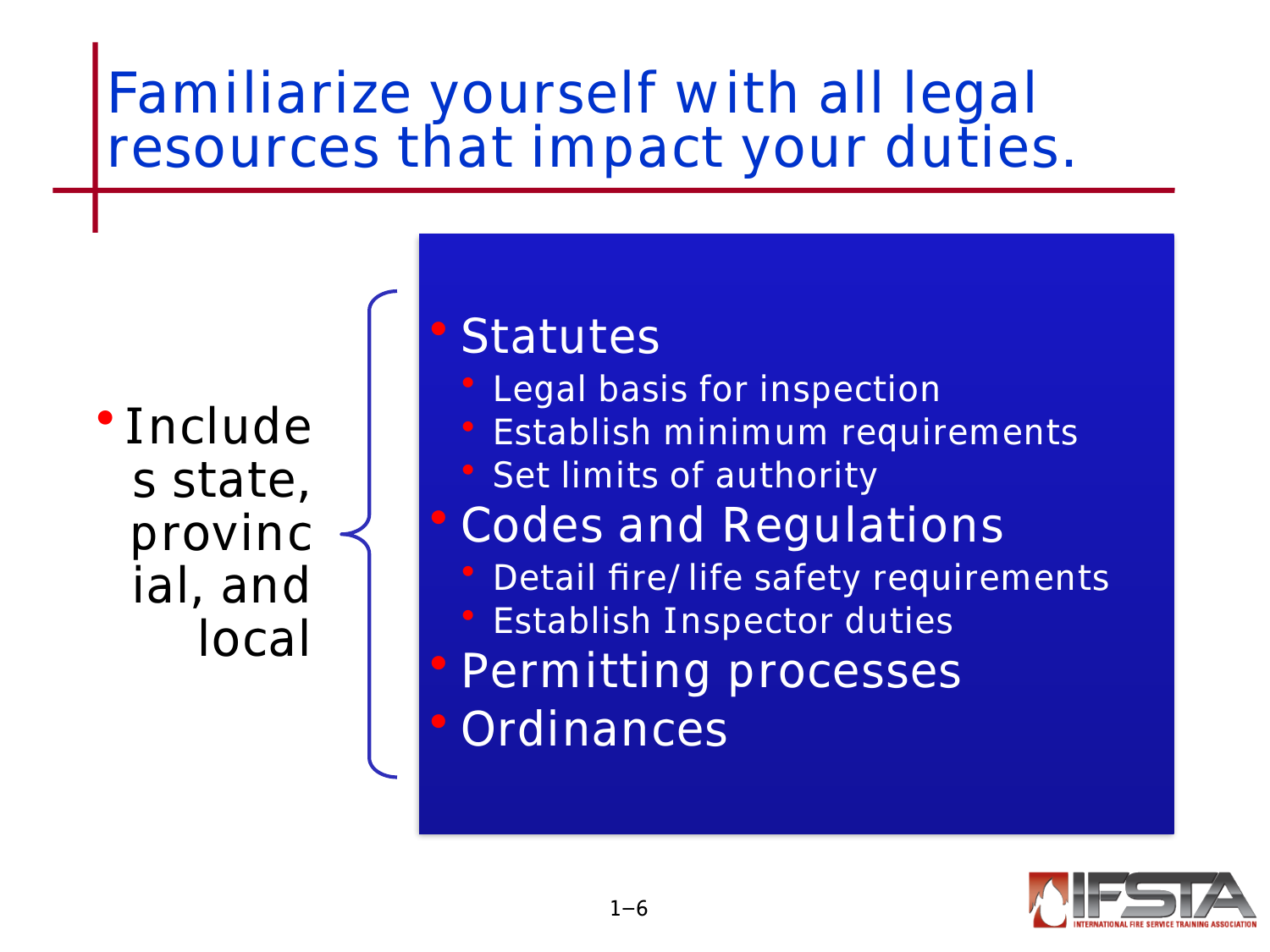

# Familiarize yourself with all legal resources that impact your duties.
Includes state, provincial, and local
Statutes
Legal basis for inspection
Establish minimum requirements
Set limits of authority
Codes and Regulations
Detail fire/life safety requirements
Establish Inspector duties
Permitting processes
Ordinances
1–6